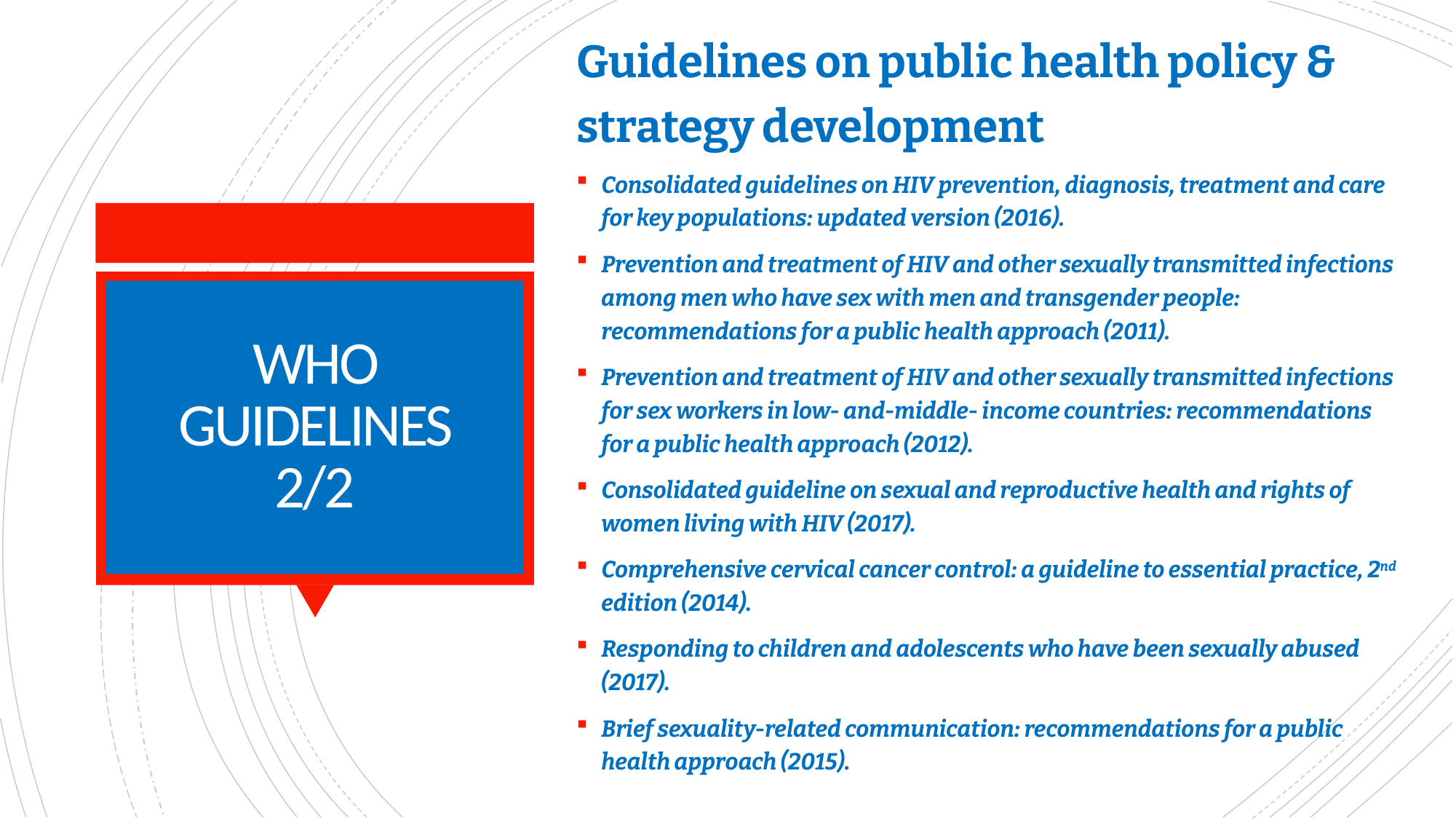

Guidelines on public health policy & strategy development
Consolidated guidelines on HIV prevention, diagnosis, treatment and care for key populations: updated version (2016).
Prevention and treatment of HIV and other sexually transmitted infections among men who have sex with men and transgender people: recommendations for a public health approach (2011).
Prevention and treatment of HIV and other sexually transmitted infections for sex workers in low- and-middle- income countries: recommendations for a public health approach (2012).
Consolidated guideline on sexual and reproductive health and rights of women living with HIV (2017).
Comprehensive cervical cancer control: a guideline to essential practice, 2nd edition (2014).
Responding to children and adolescents who have been sexually abused (2017).
Brief sexuality-related communication: recommendations for a public health approach (2015).
# WHO GUIDELINES 2/2